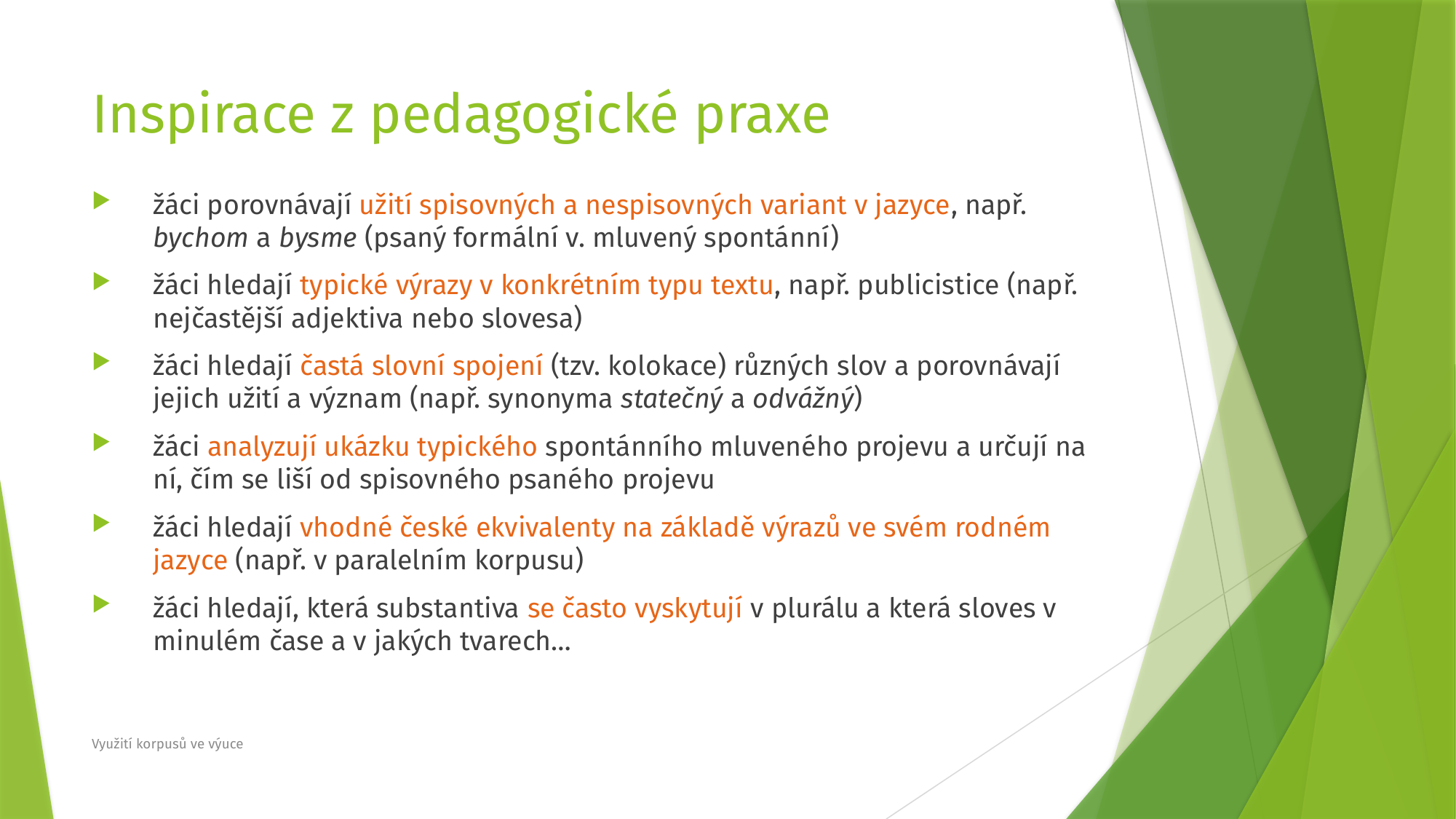

# Inspirace z pedagogické praxe
žáci porovnávají užití spisovných a nespisovných variant v jazyce, např. bychom a bysme (psaný formální v. mluvený spontánní)
žáci hledají typické výrazy v konkrétním typu textu, např. publicistice (např. nejčastější adjektiva nebo slovesa)
žáci hledají častá slovní spojení (tzv. kolokace) různých slov a porovnávají jejich užití a význam (např. synonyma statečný a odvážný)
žáci analyzují ukázku typického spontánního mluveného projevu a určují na ní, čím se liší od spisovného psaného projevu
žáci hledají vhodné české ekvivalenty na základě výrazů ve svém rodném jazyce (např. v paralelním korpusu)
žáci hledají, která substantiva se často vyskytují v plurálu a která sloves v minulém čase a v jakých tvarech…

Využití korpusů ve výuce